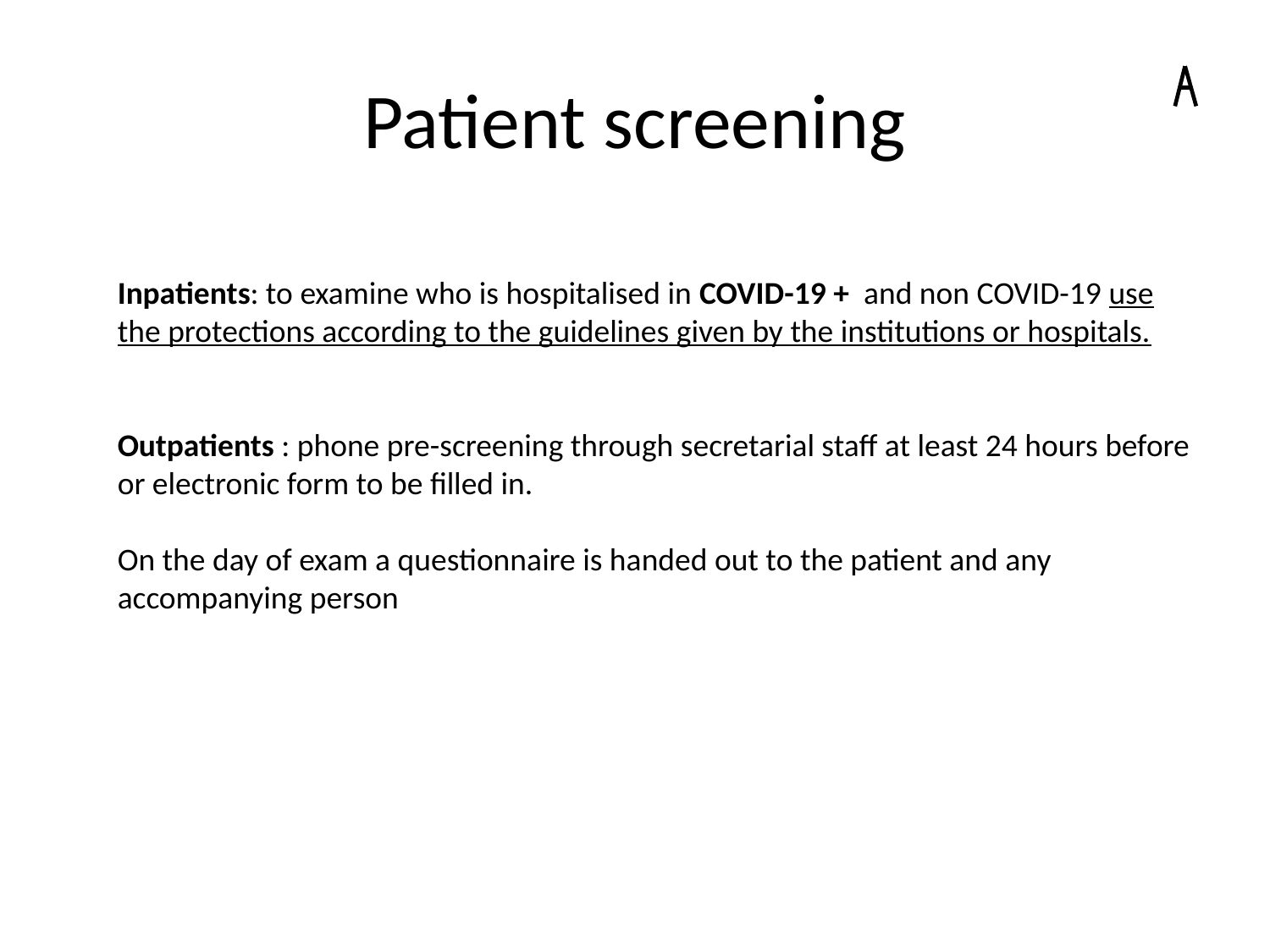

# Patient screening
Inpatients: to examine who is hospitalised in COVID-19 +  and non COVID-19 use the protections according to the guidelines given by the institutions or hospitals.

Outpatients : phone pre-screening through secretarial staff at least 24 hours before or electronic form to be filled in.

On the day of exam a questionnaire is handed out to the patient and any accompanying person